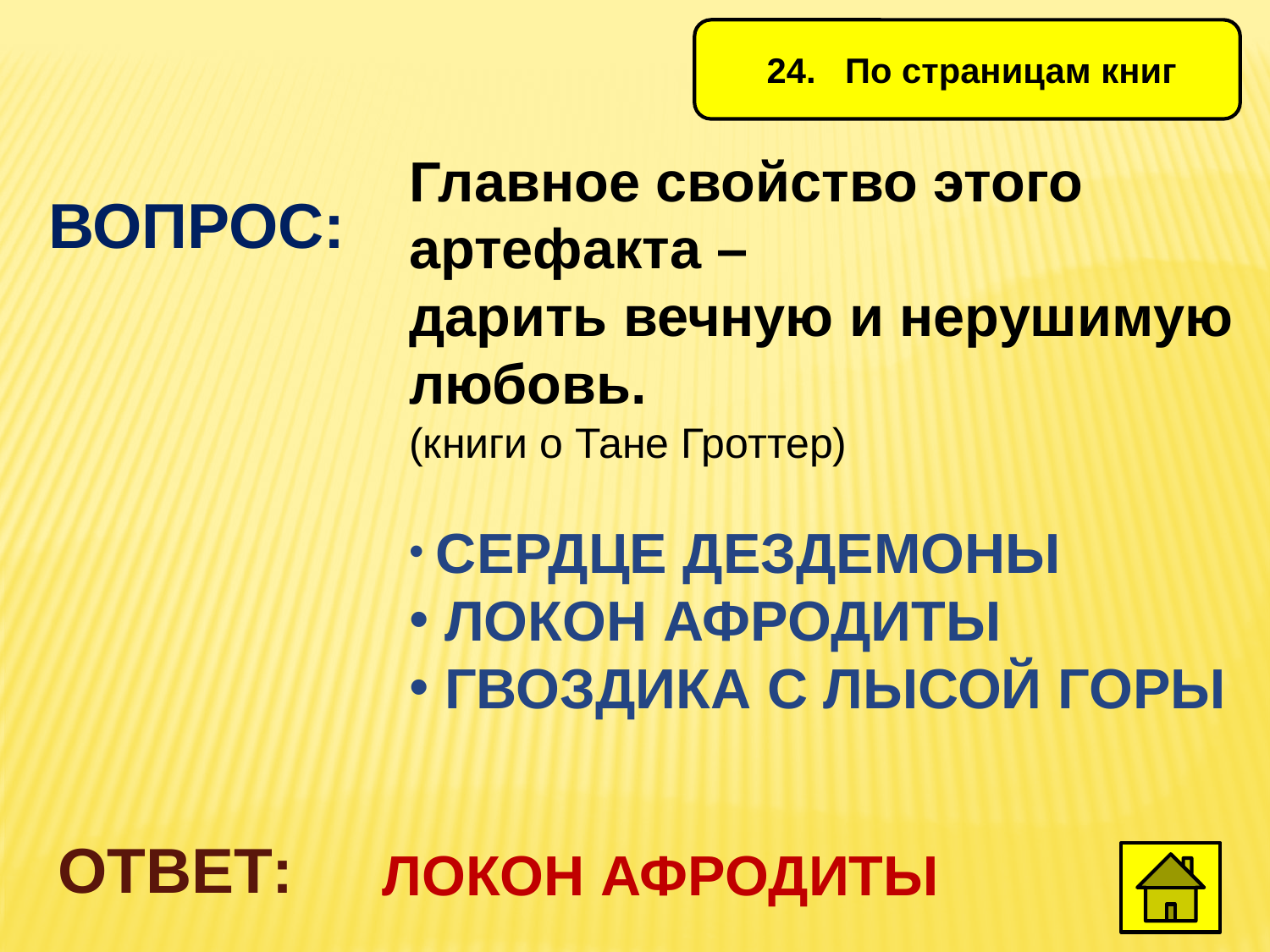

24.   По страницам книг
Главное свойство этого артефакта –
дарить вечную и нерушимую любовь.
(книги о Тане Гроттер)

 СЕРДЦЕ ДЕЗДЕМОНЫ
 ЛОКОН АФРОДИТЫ
 ГВОЗДИКА С ЛЫСОЙ ГОРЫ
ВОПРОС:
ОТВЕТ:
ЛОКОН АФРОДИТЫ